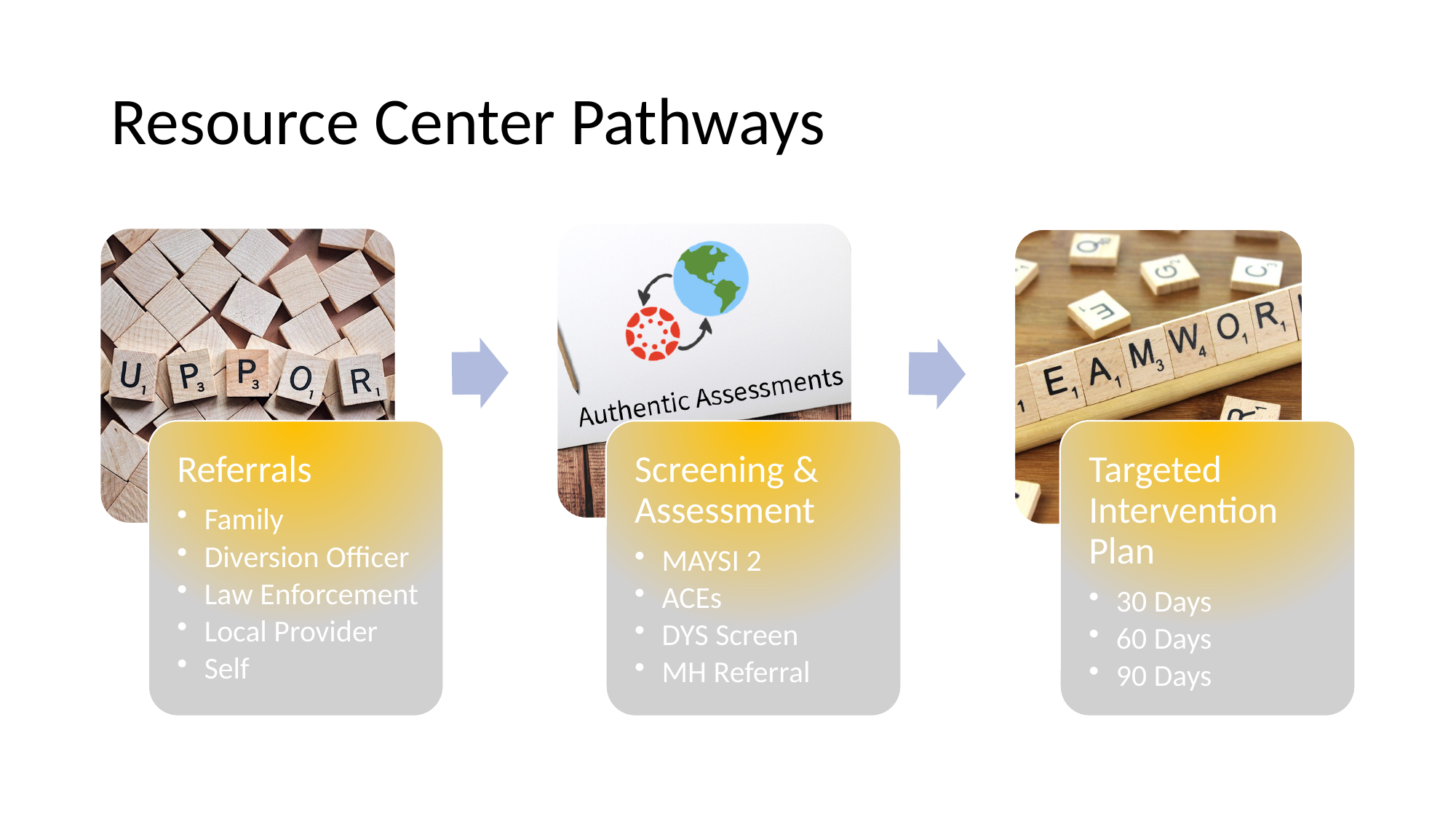

# Resource Center Pathways
Referrals
Family
Diversion Officer
Law Enforcement
Local Provider
Self

Screening & Assessment
MAYSI 2
ACEs
DYS Screen
MH Referral

Targeted Intervention Plan
30 Days
60 Days
90 Days